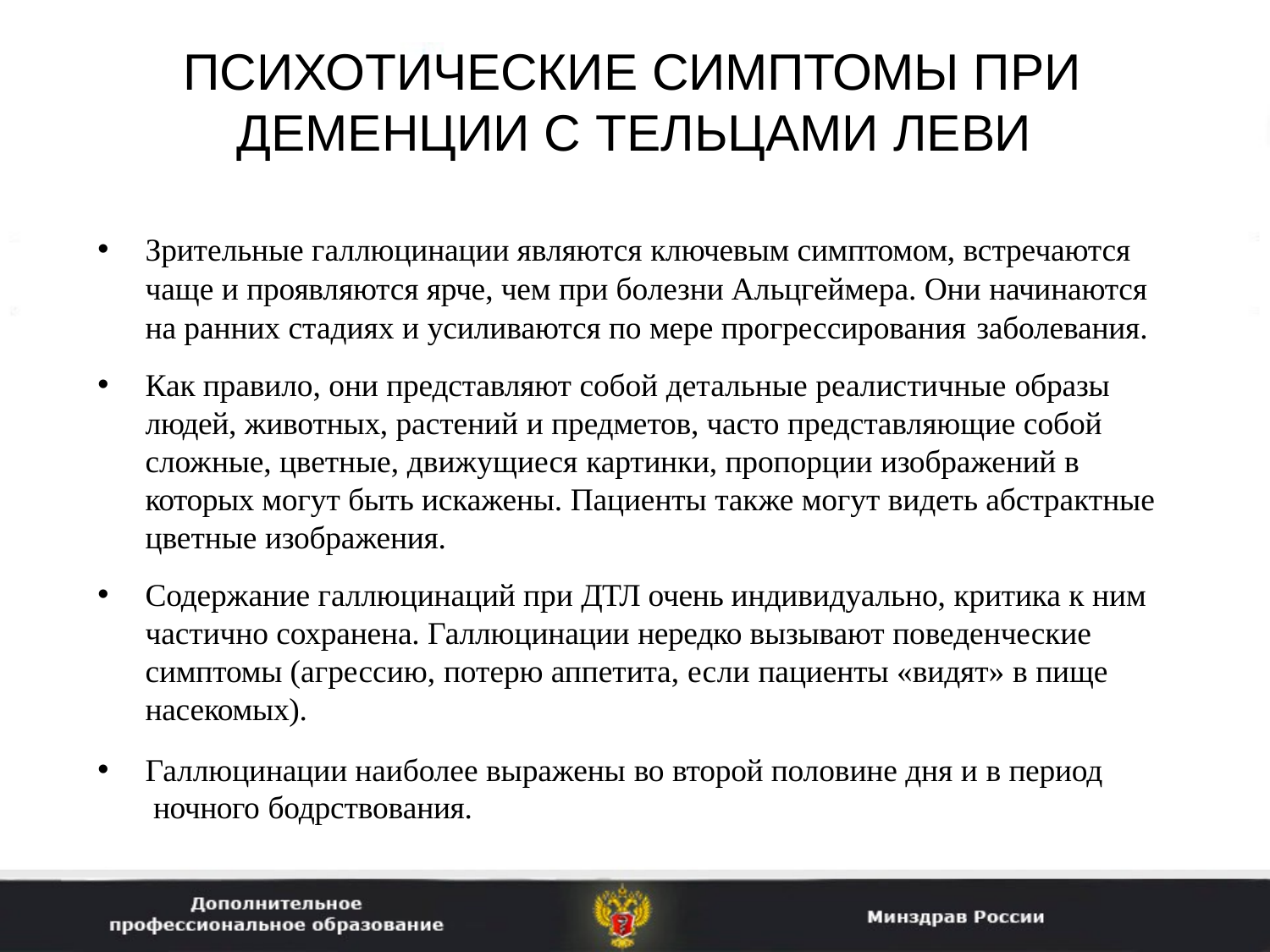

# ПСИХОТИЧЕСКИЕ СИМПТОМЫ ПРИ  ДЕМЕНЦИИ С ТЕЛЬЦАМИ ЛЕВИ
Зрительные галлюцинации являются ключевым симптомом, встречаются  чаще и проявляются ярче, чем при болезни Альцгеймера. Они начинаются  на ранних стадиях и усиливаются по мере прогрессирования заболевания.
Как правило, они представляют собой детальные реалистичные образы  людей, животных, растений и предметов, часто представляющие собой  сложные, цветные, движущиеся картинки, пропорции изображений в  которых могут быть искажены. Пациенты также могут видеть абстрактные  цветные изображения.
Содержание галлюцинаций при ДТЛ очень индивидуально, критика к ним  частично сохранена. Галлюцинации нередко вызывают поведенческие  симптомы (агрессию, потерю аппетита, если пациенты «видят» в пище  насекомых).
Галлюцинации наиболее выражены во второй половине дня и в период  ночного бодрствования.